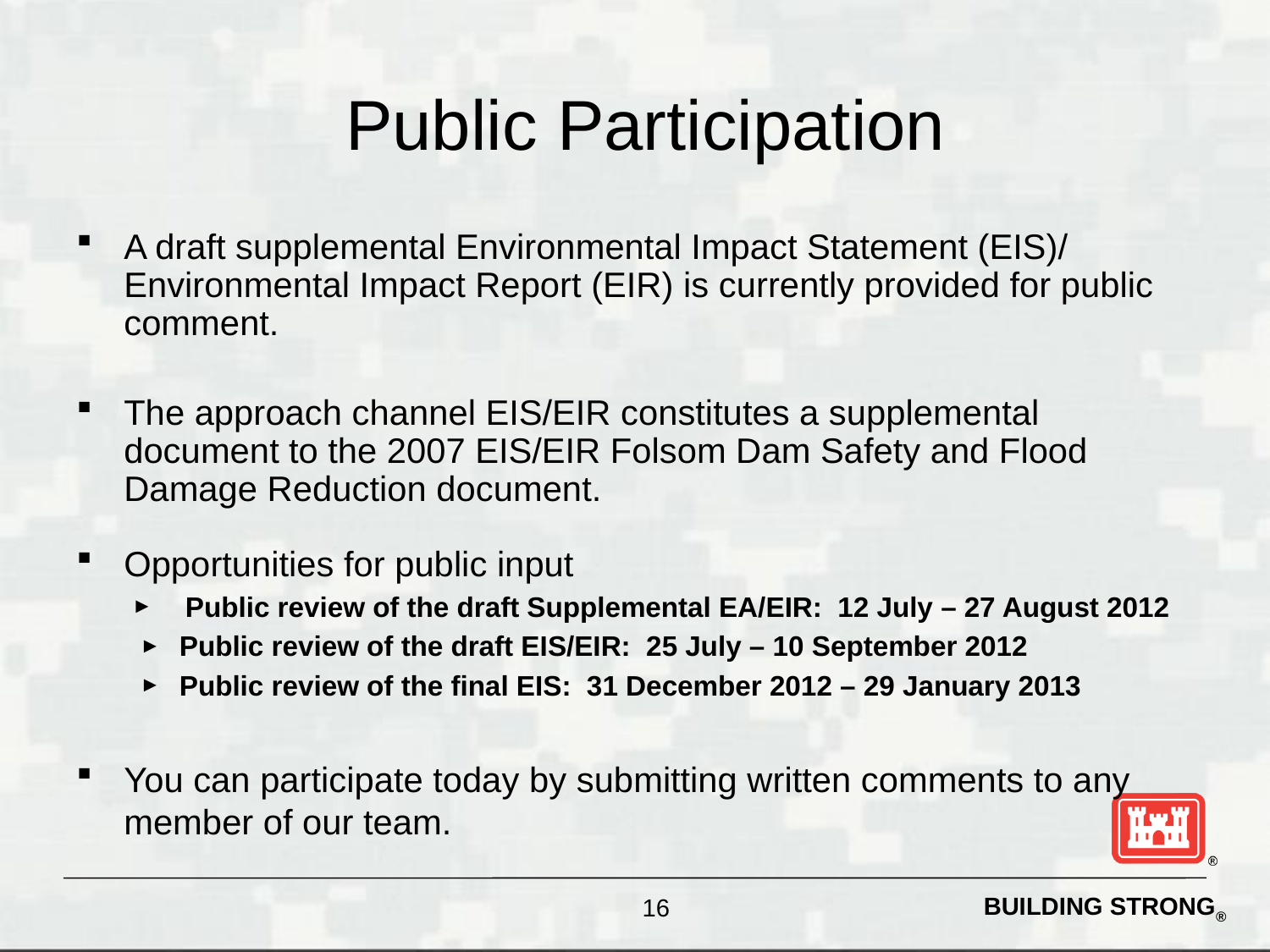

# Public Participation
A draft supplemental Environmental Impact Statement (EIS)/ Environmental Impact Report (EIR) is currently provided for public comment.

The approach channel EIS/EIR constitutes a supplemental document to the 2007 EIS/EIR Folsom Dam Safety and Flood Damage Reduction document.

Opportunities for public input
 Public review of the draft Supplemental EA/EIR:  12 July – 27 August 2012
Public review of the draft EIS/EIR:  25 July – 10 September 2012
Public review of the final EIS:  31 December 2012 – 29 January 2013

You can participate today by submitting written comments to any member of our team.
16